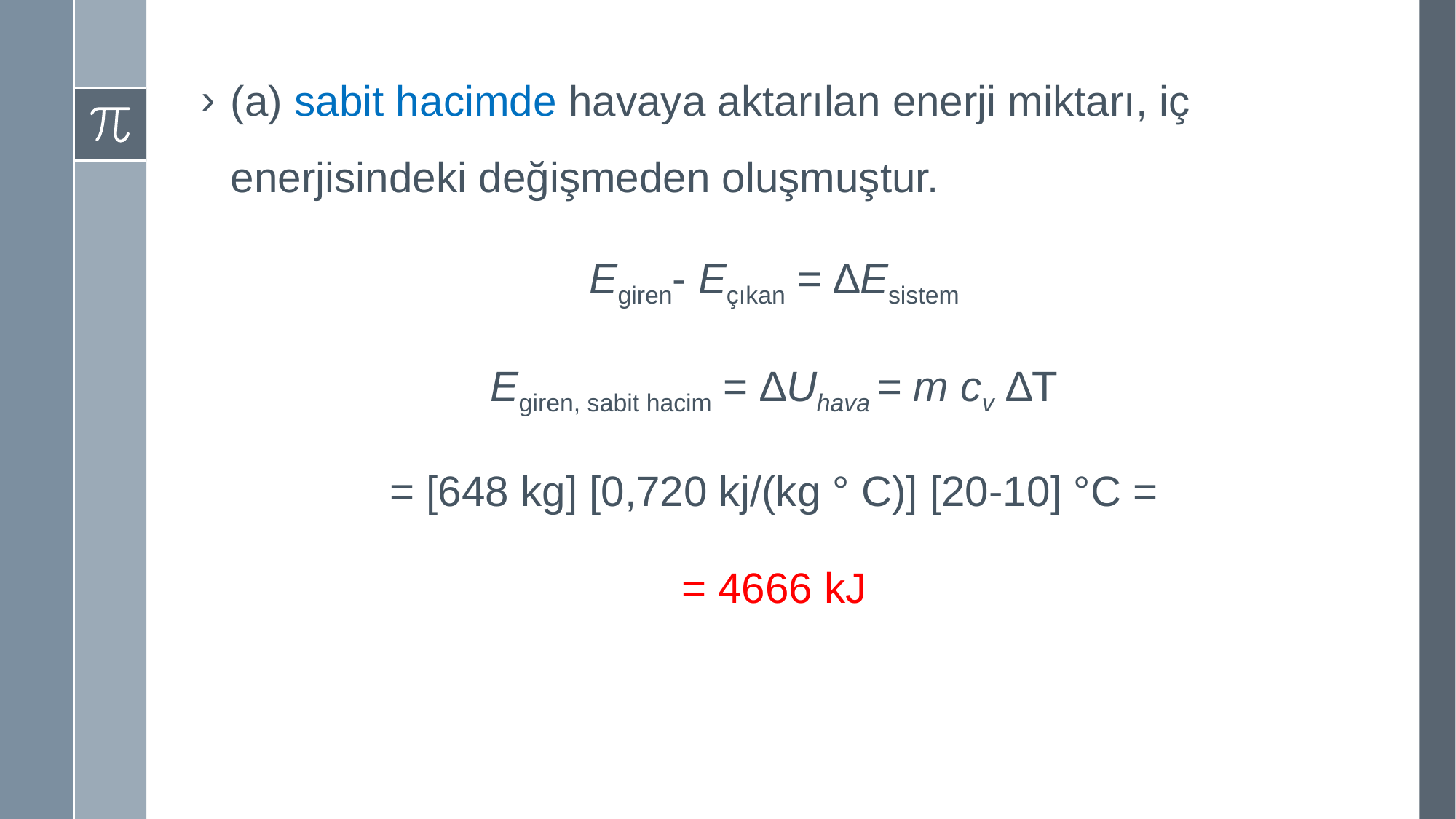

(a) sabit hacimde havaya aktarılan enerji miktarı, iç enerjisindeki değişmeden oluşmuştur.
Egiren- Eçıkan = ∆Esistem
Egiren, sabit hacim = ∆Uhava = m cv ∆T
= [648 kg] [0,720 kj/(kg ° C)] [20-10] °C =
= 4666 kJ